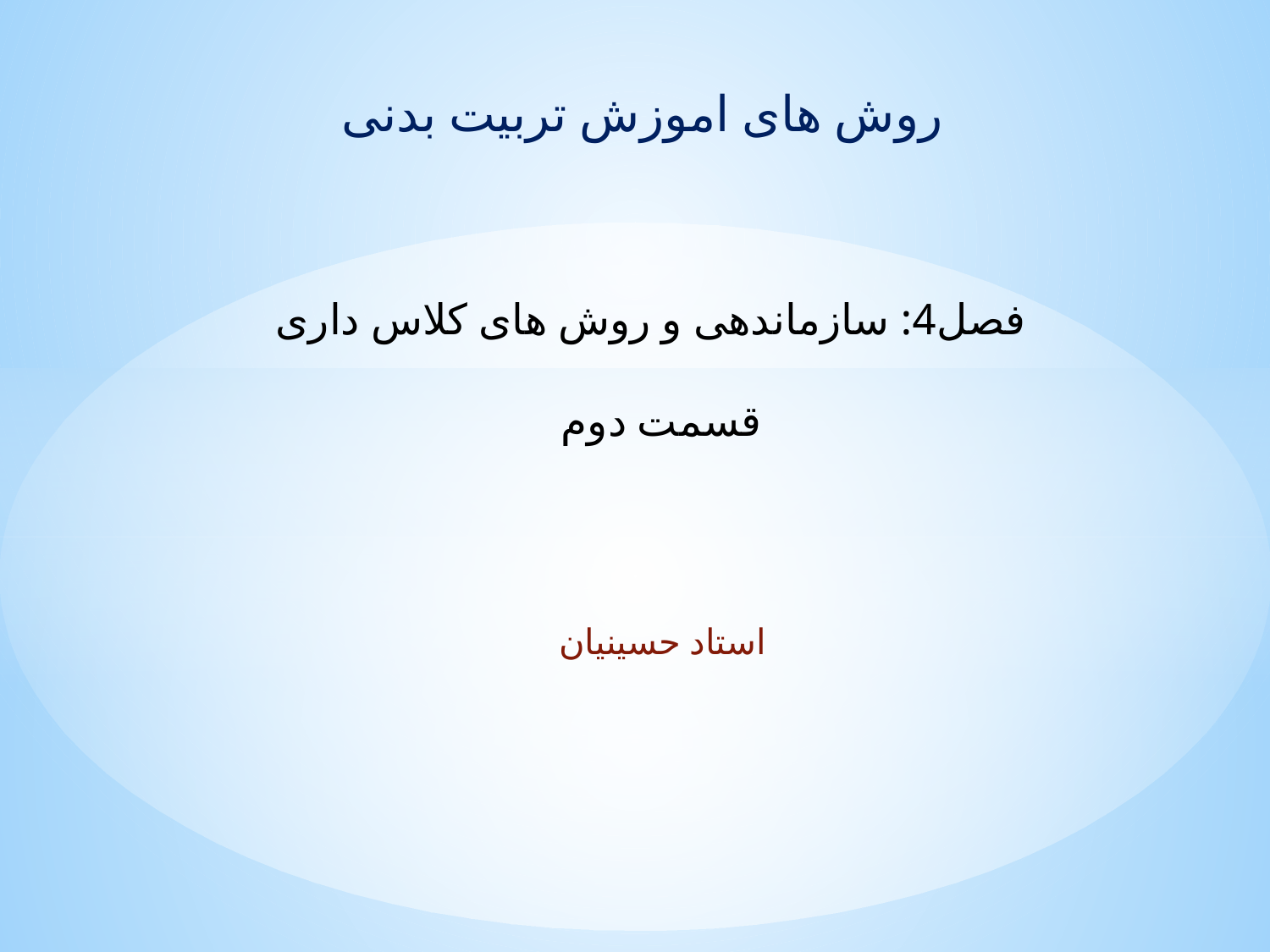

روش های اموزش تربیت بدنی
 فصل4: سازماندهی و روش های کلاس داری

قسمت دوم

استاد حسینیان